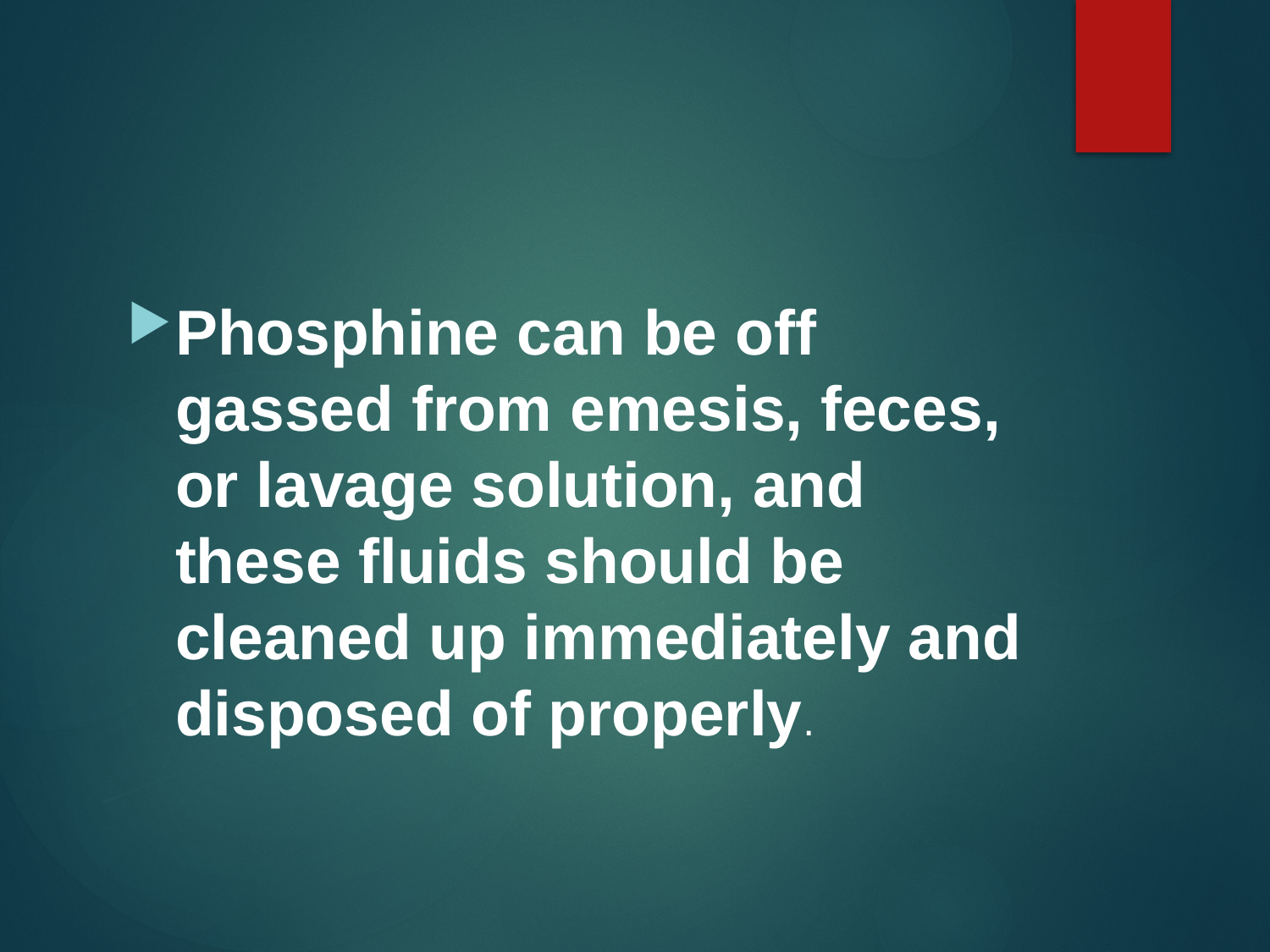

#
Phosphine can be off gassed from emesis, feces, or lavage solution, and these fluids should be cleaned up immediately and disposed of properly.